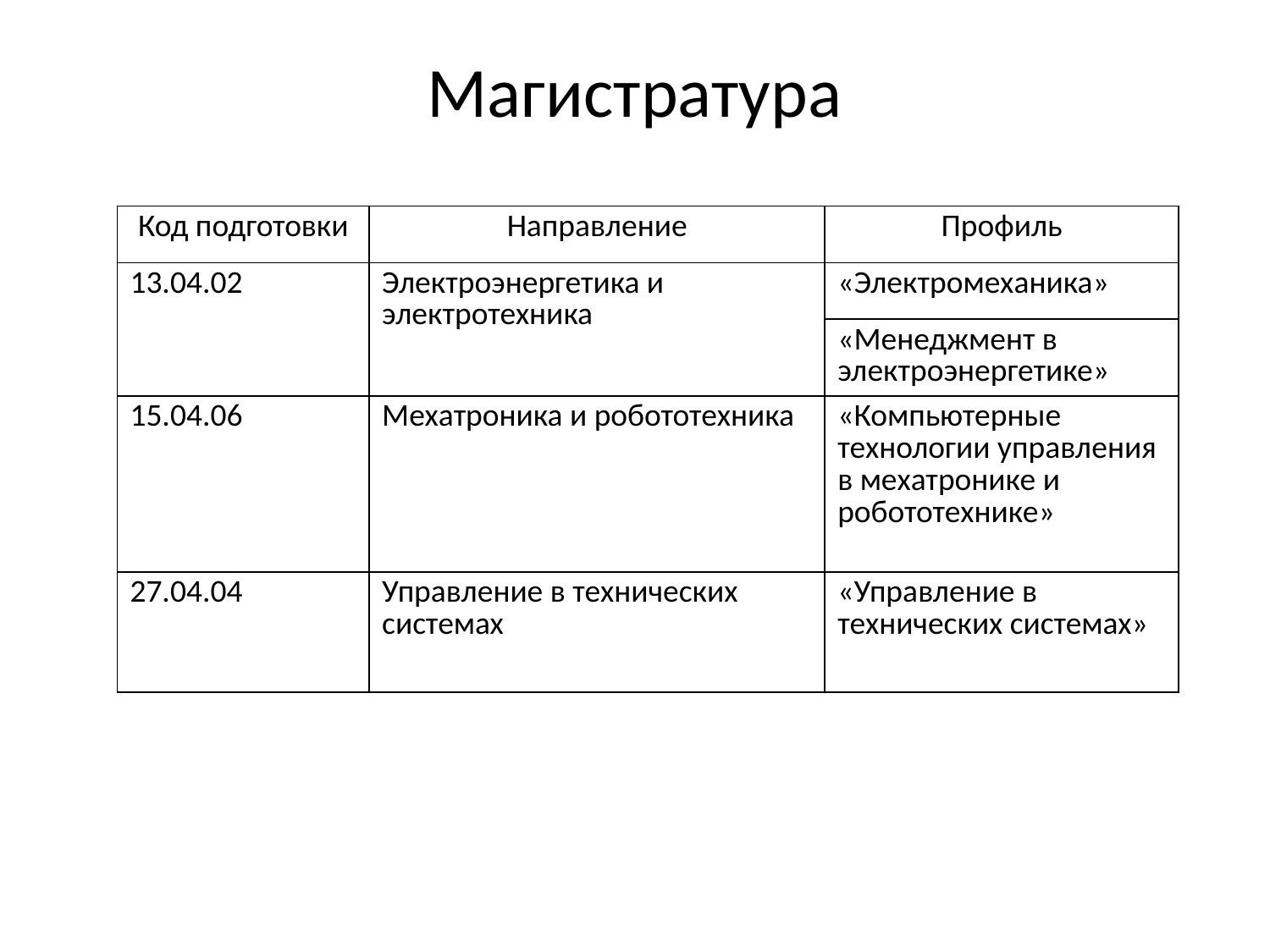

# Магистратура
| Код подготовки | Направление | Профиль |
| --- | --- | --- |
| 13.04.02 | Электроэнергетика и электротехника | «Электромеханика» |
|  |  | «Менеджмент в электроэнергетике» |
| 15.04.06 | Мехатроника и робототехника | «Компьютерные технологии управления в мехатронике и робототехнике» |
| 27.04.04 | Управление в технических системах | «Управление в технических системах» |